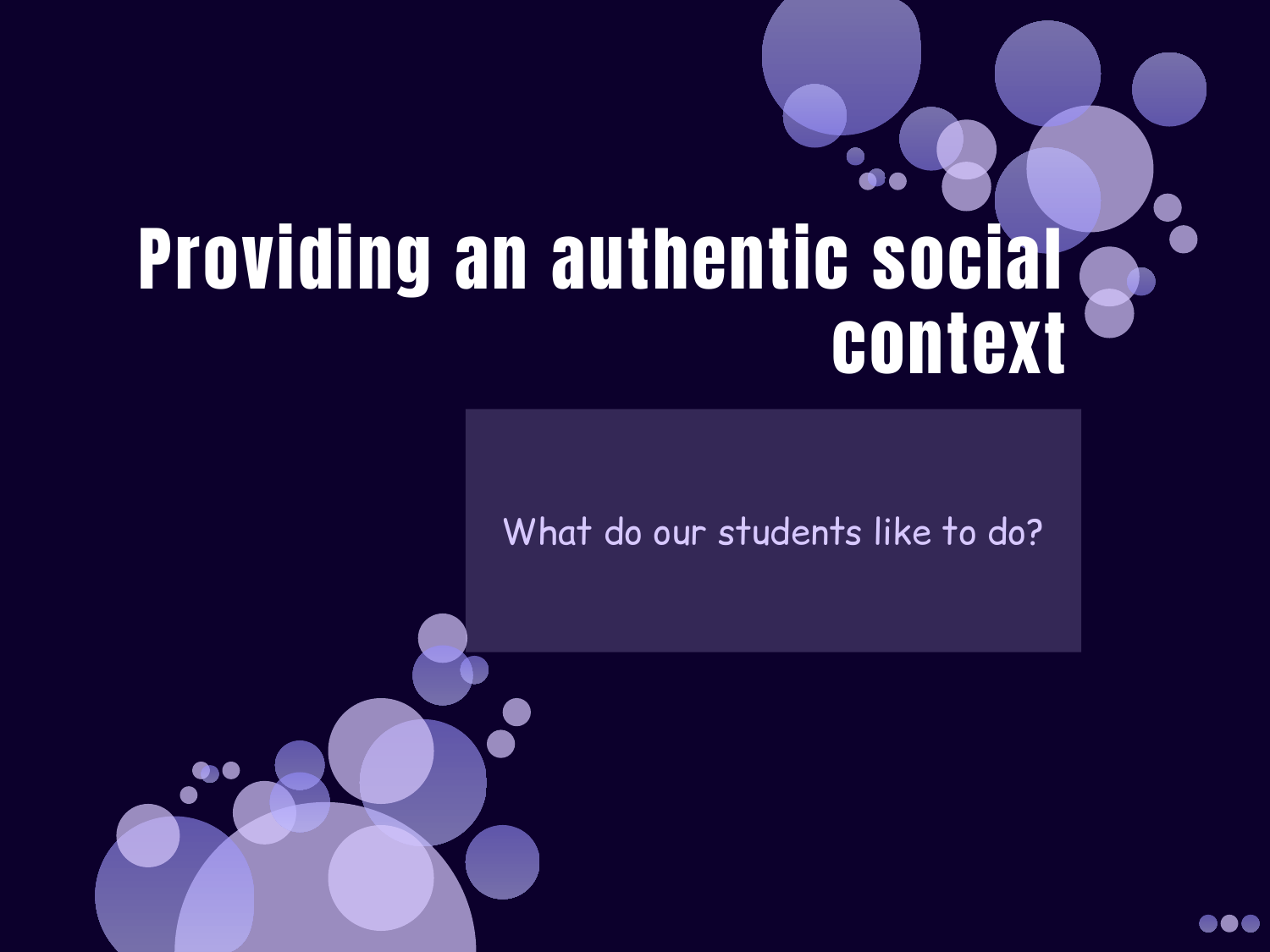

# Providing an authentic social context
What do our students like to do?